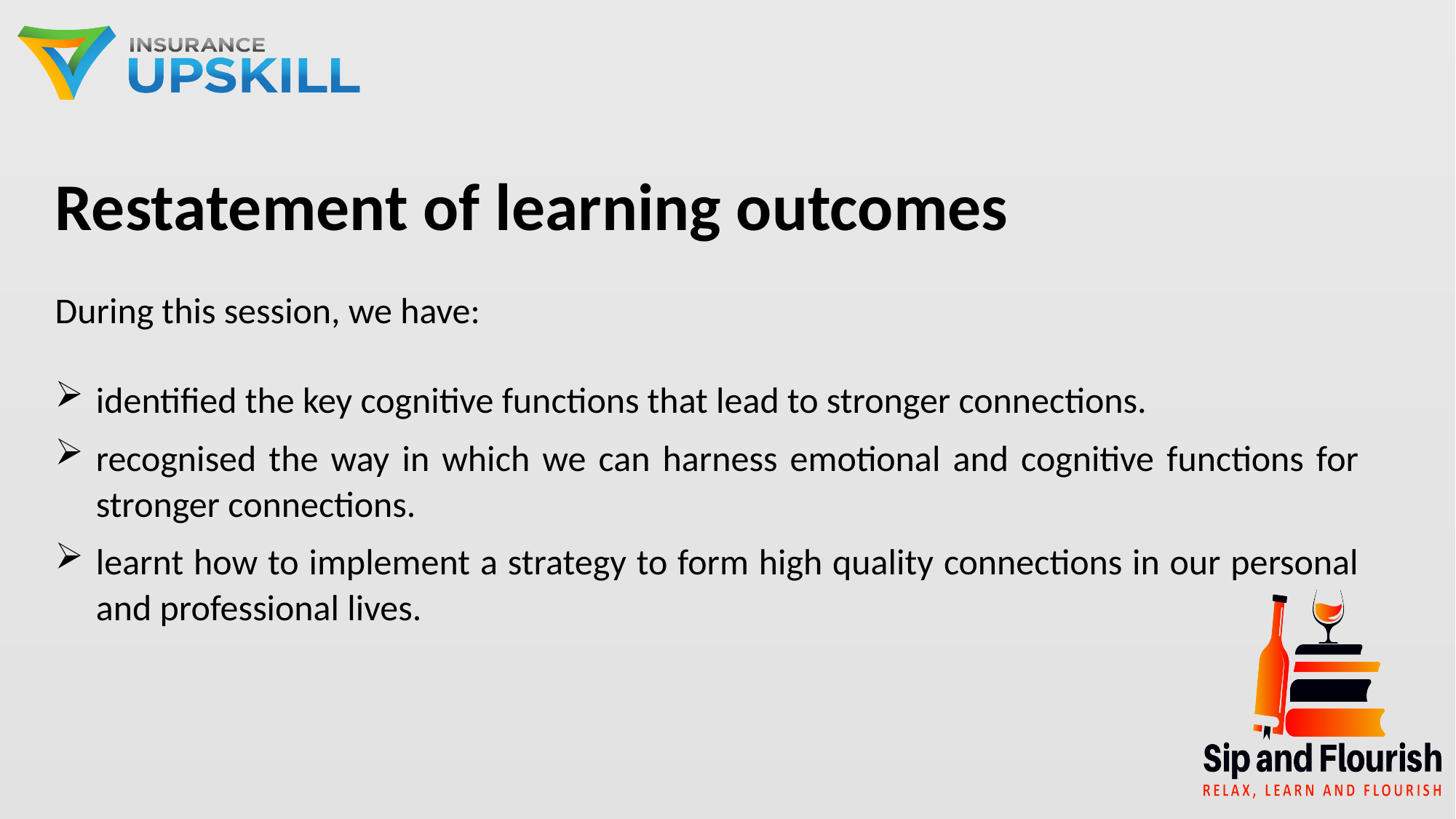

Restatement of learning outcomes

During this session, we have:

identified the key cognitive functions that lead to stronger connections.
recognised the way in which we can harness emotional and cognitive functions for stronger connections.
learnt how to implement a strategy to form high quality connections in our personal and professional lives.